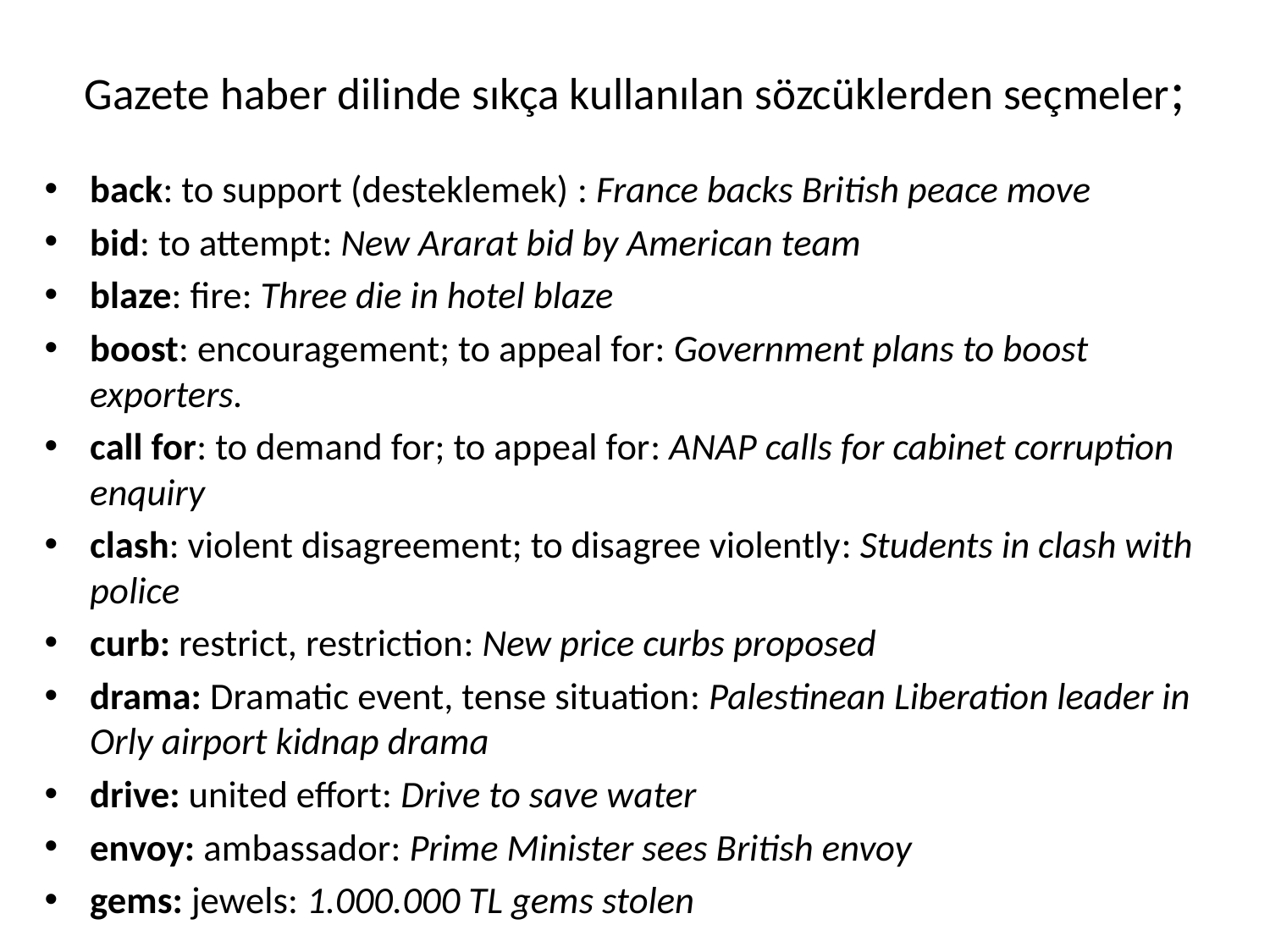

# Gazete haber dilinde sıkça kullanılan sözcüklerden seçmeler;
back: to support (desteklemek) : France backs British peace move
bid: to attempt: New Ararat bid by American team
blaze: fire: Three die in hotel blaze
boost: encouragement; to appeal for: Government plans to boost exporters.
call for: to demand for; to appeal for: ANAP calls for cabinet corruption enquiry
clash: violent disagreement; to disagree violently: Students in clash with police
curb: restrict, restriction: New price curbs proposed
drama: Dramatic event, tense situation: Palestinean Liberation leader in Orly airport kidnap drama
drive: united effort: Drive to save water
envoy: ambassador: Prime Minister sees British envoy
gems: jewels: 1.000.000 TL gems stolen